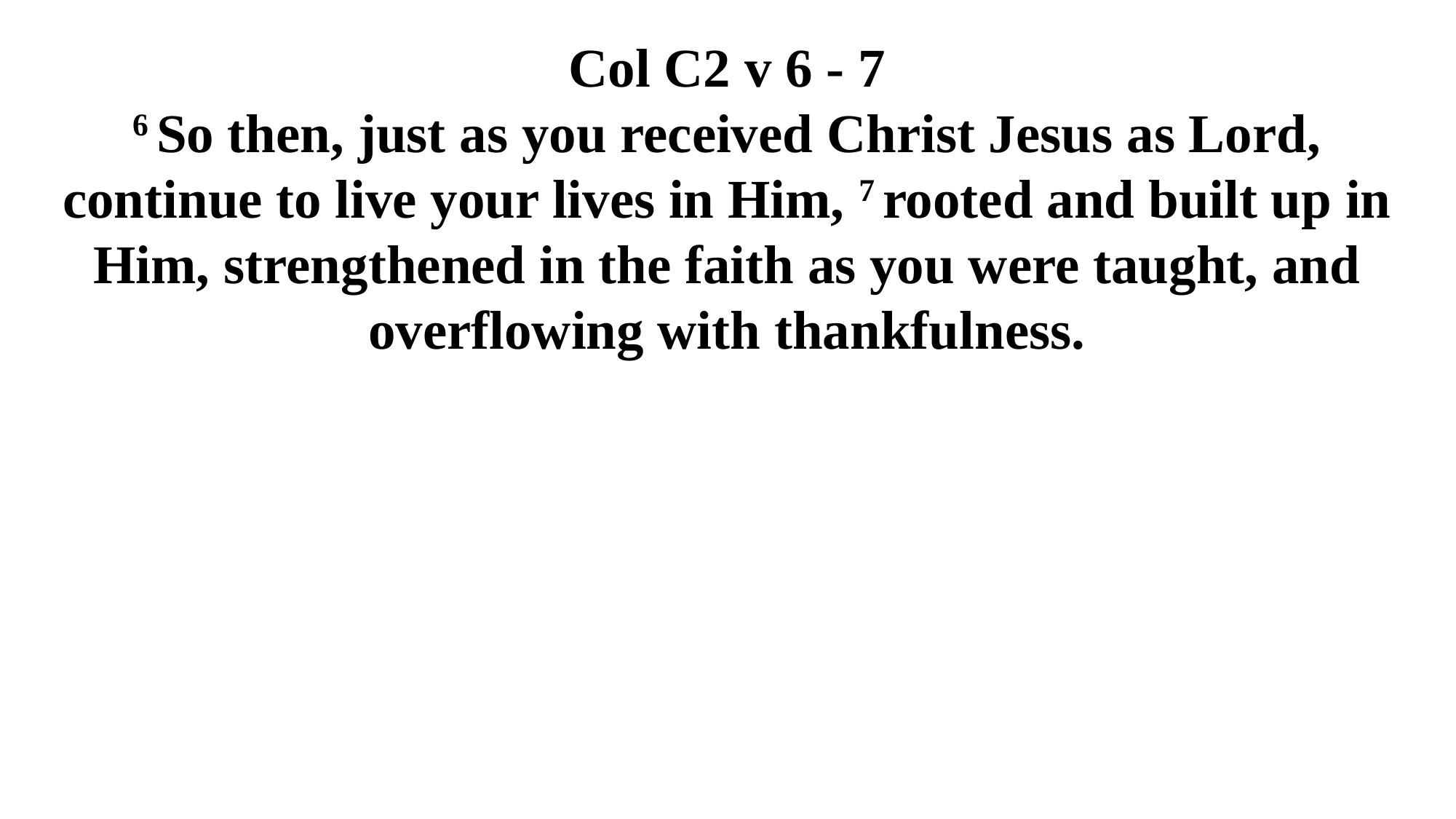

Col C2 v 6 - 7
6 So then, just as you received Christ Jesus as Lord, continue to live your lives in Him, 7 rooted and built up in Him, strengthened in the faith as you were taught, and overflowing with thankfulness.